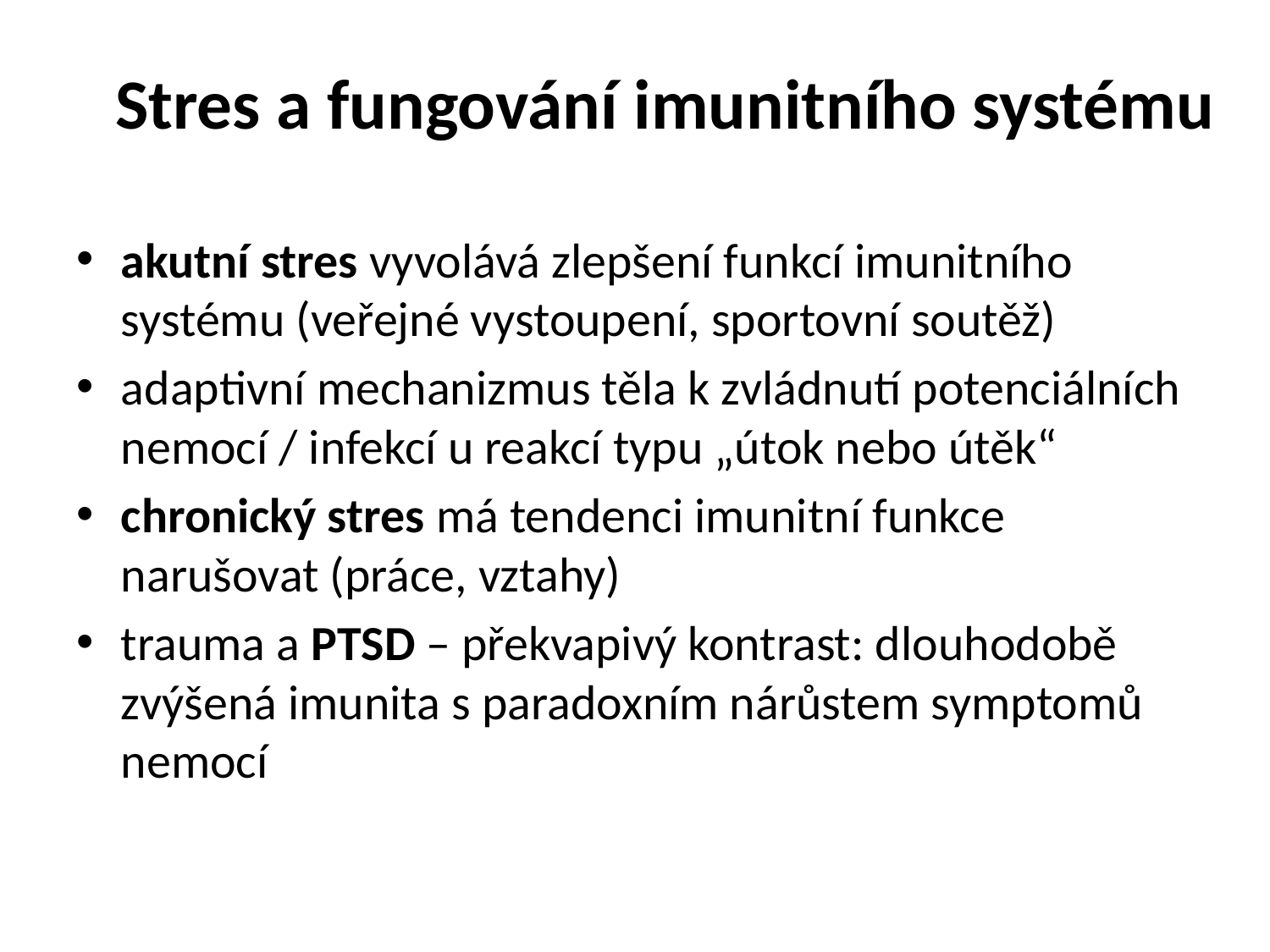

# Stres a fungování imunitního systému
akutní stres vyvolává zlepšení funkcí imunitního systému (veřejné vystoupení, sportovní soutěž)
adaptivní mechanizmus těla k zvládnutí potenciálních nemocí / infekcí u reakcí typu „útok nebo útěk“
chronický stres má tendenci imunitní funkce narušovat (práce, vztahy)
trauma a PTSD – překvapivý kontrast: dlouhodobě zvýšená imunita s paradoxním nárůstem symptomů nemocí